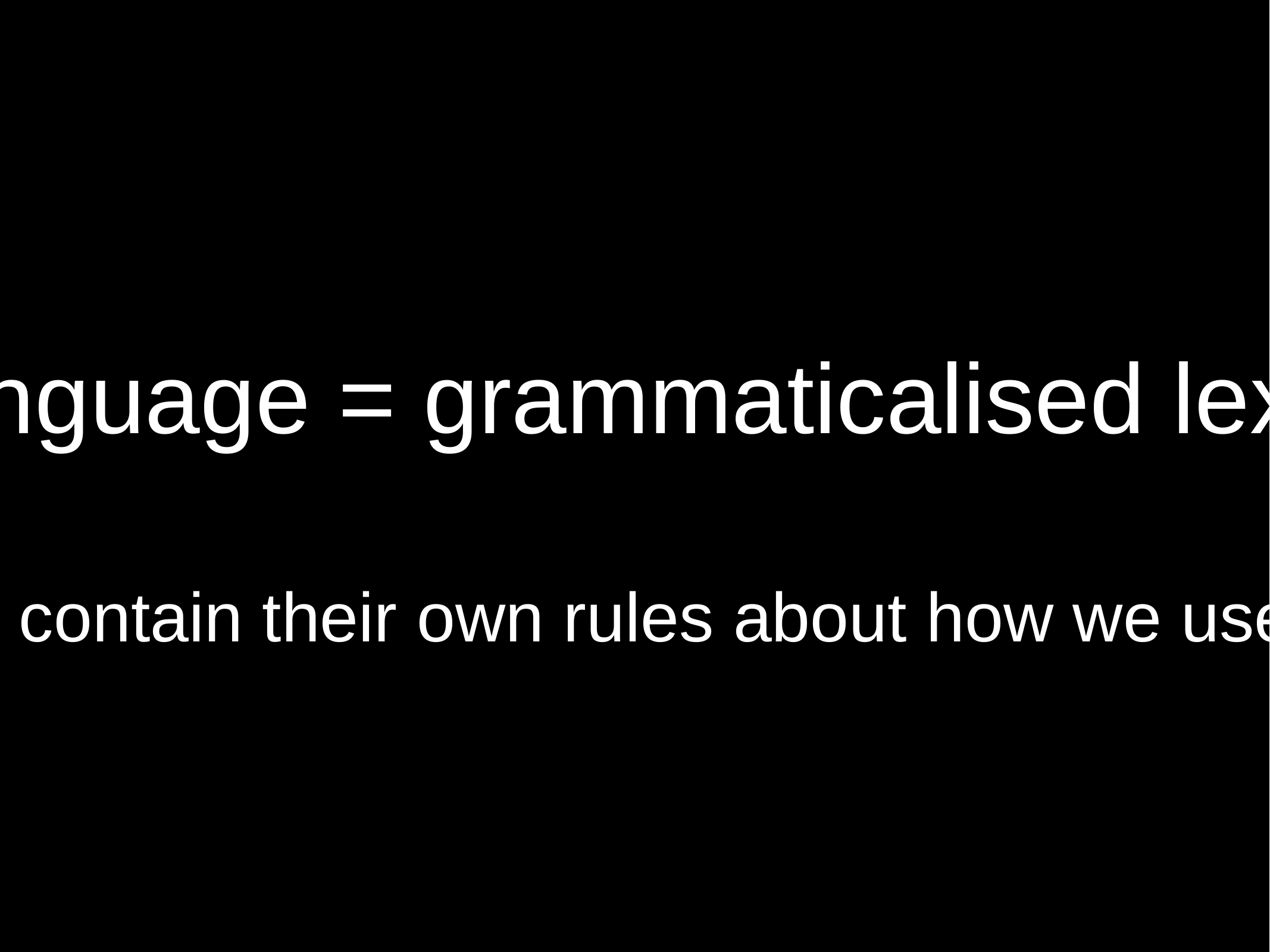

Language = grammaticalised lexis:

Words contain their own rules about how we use them